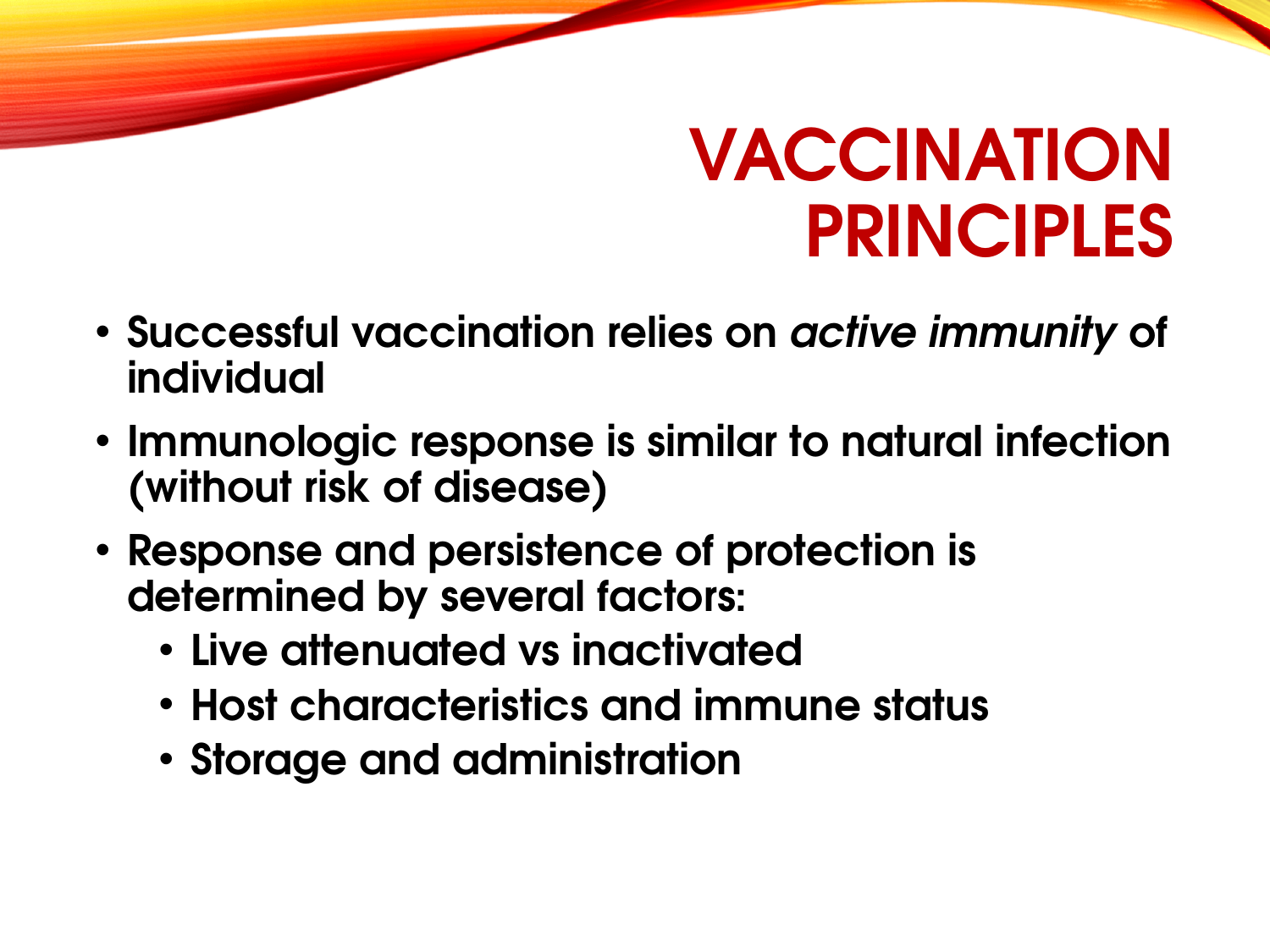

# Vaccination Principles
Successful vaccination relies on active immunity of individual
Immunologic response is similar to natural infection (without risk of disease)
Response and persistence of protection is determined by several factors:
Live attenuated vs inactivated
Host characteristics and immune status
Storage and administration